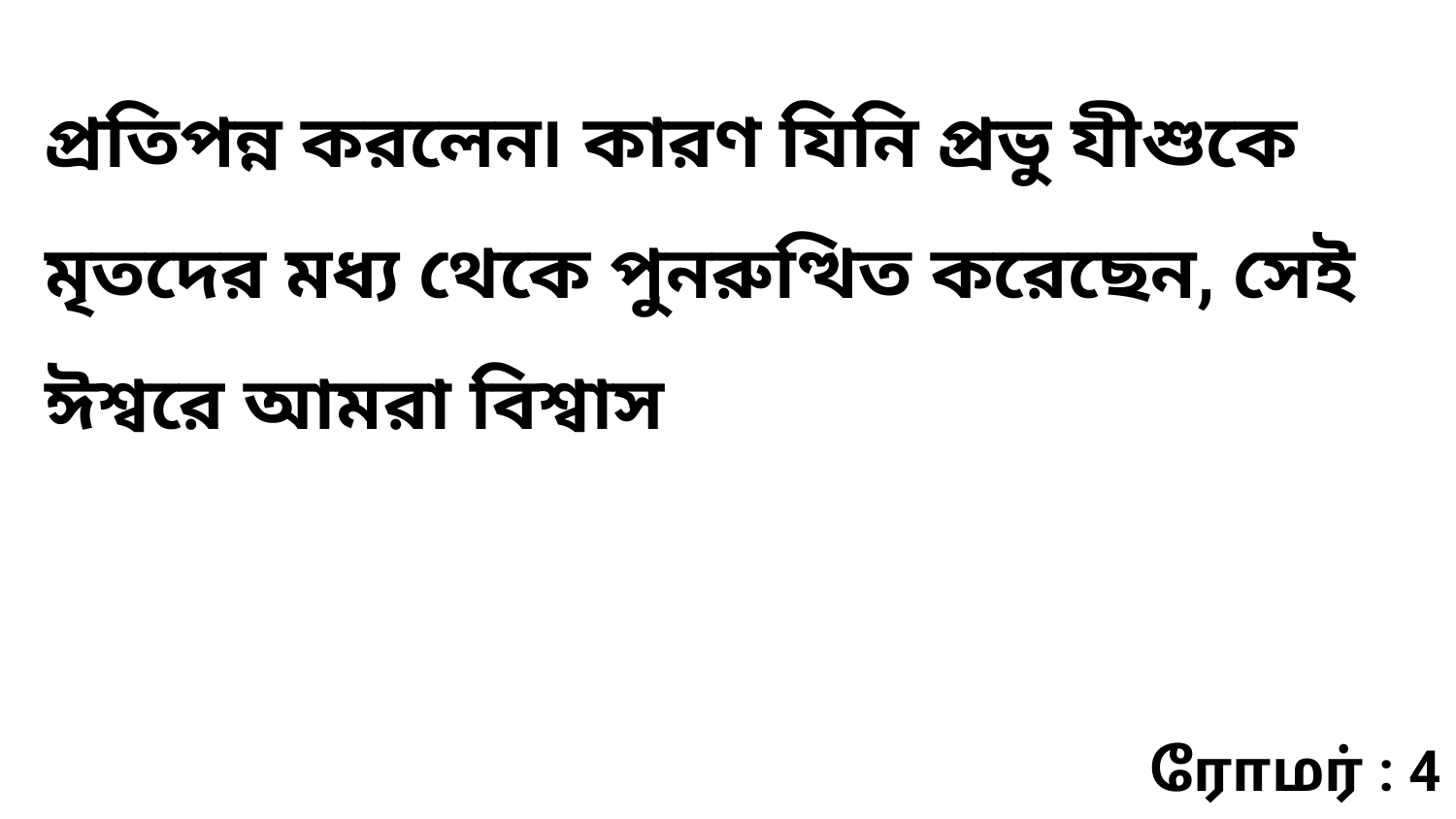

প্রতিপন্ন করলেন৷ কারণ যিনি প্রভু যীশুকে মৃতদের মধ্য থেকে পুনরুত্থিত করেছেন, সেই ঈশ্বরে আমরা বিশ্বাস
ரோமர் : 4